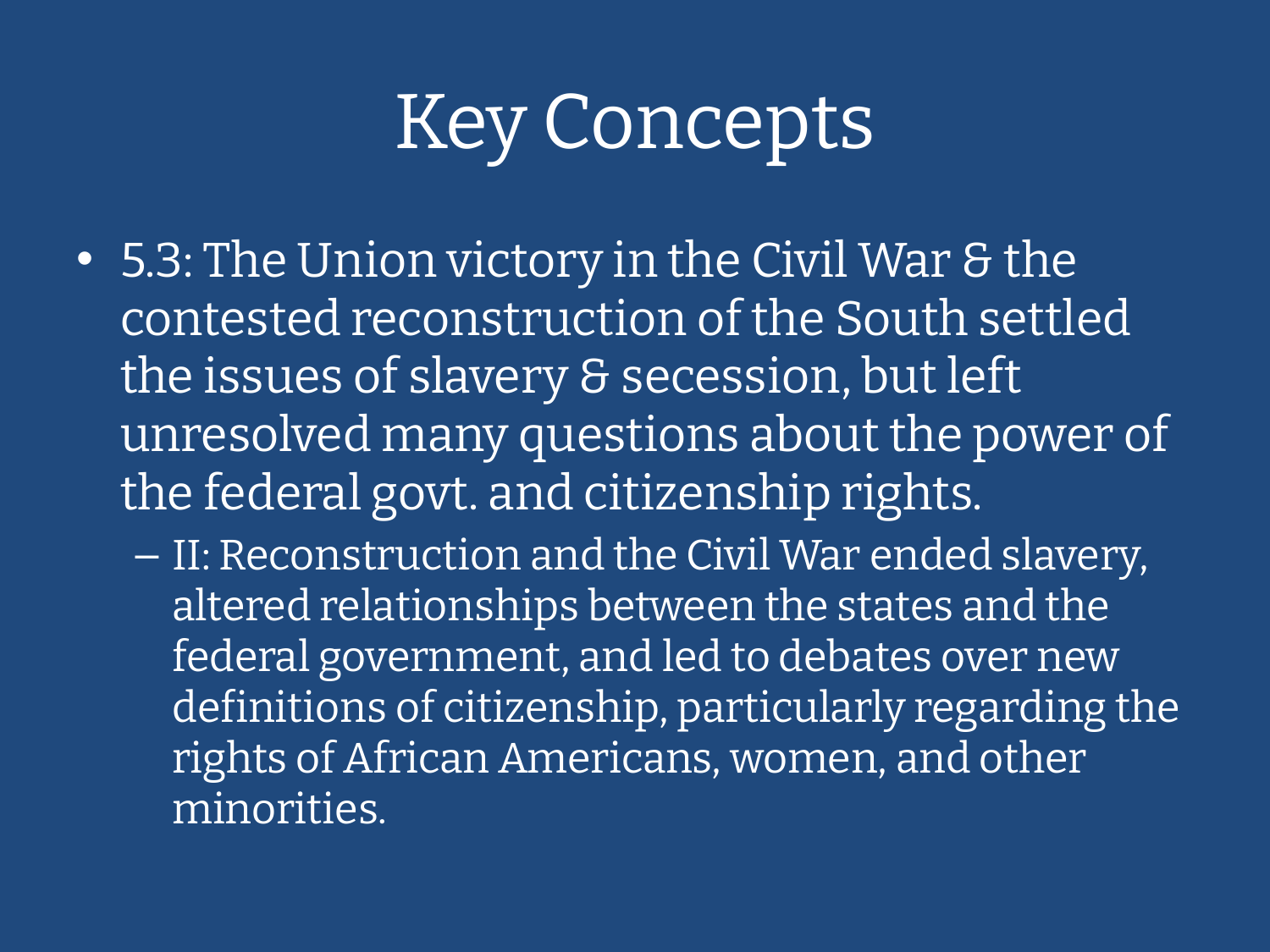

# Key Concepts
5.3: The Union victory in the Civil War & the contested reconstruction of the South settled the issues of slavery & secession, but left unresolved many questions about the power of the federal govt. and citizenship rights.
II: Reconstruction and the Civil War ended slavery, altered relationships between the states and the federal government, and led to debates over new definitions of citizenship, particularly regarding the rights of African Americans, women, and other minorities.